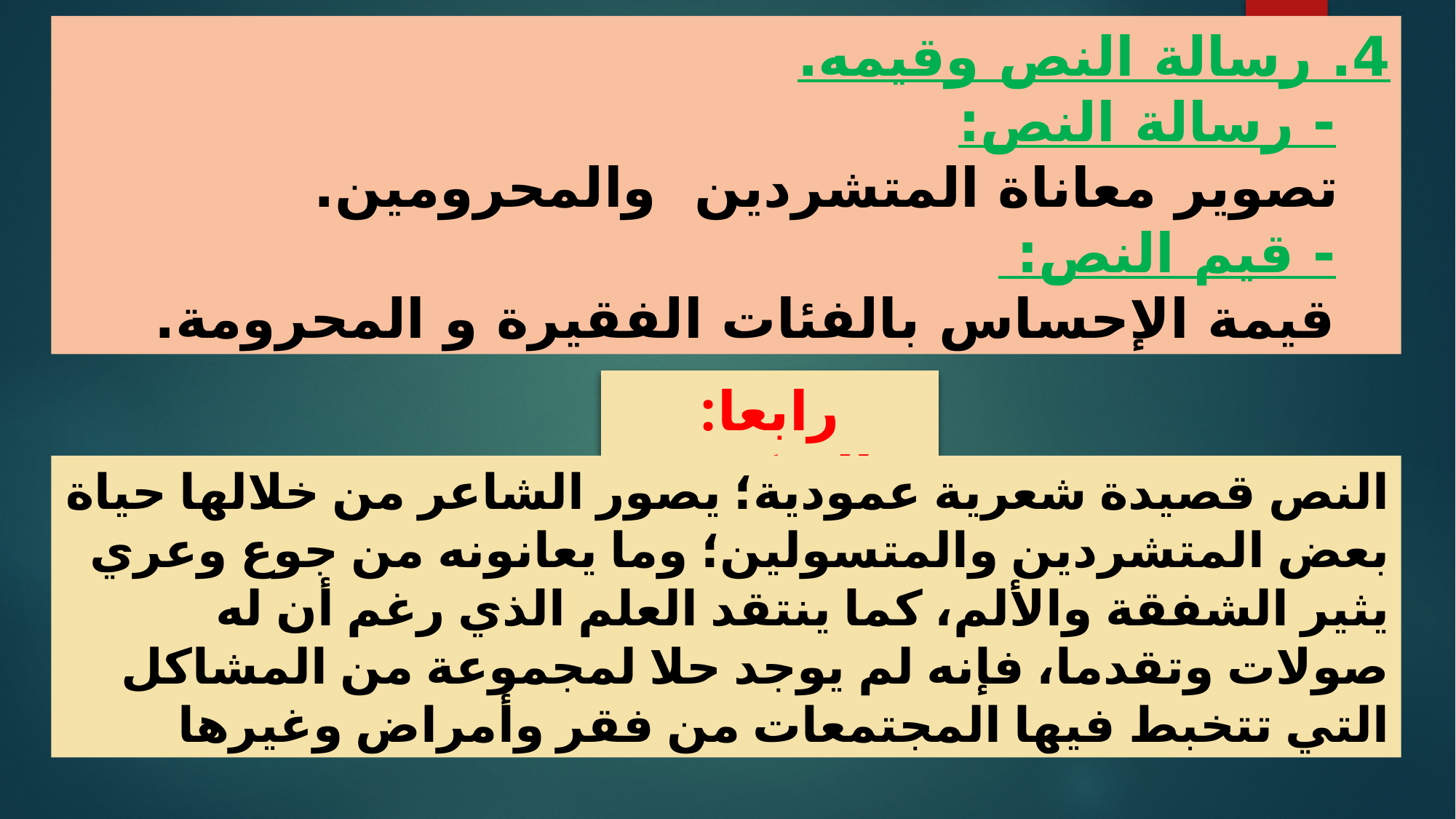

4. رسالة النص وقيمه.
- رسالة النص:
تصوير معاناة المتشردين  والمحرومين.
- قيم النص:
قيمة الإحساس بالفئات الفقيرة و المحرومة.
رابعا: التركيب
النص قصيدة شعرية عمودية؛ يصور الشاعر من خلالها حياة بعض المتشردين والمتسولين؛ وما يعانونه من جوع وعري يثير الشفقة والألم، كما ينتقد العلم الذي رغم أن له صولات وتقدما، فإنه لم يوجد حلا لمجموعة من المشاكل التي تتخبط فيها المجتمعات من فقر وأمراض وغيرها